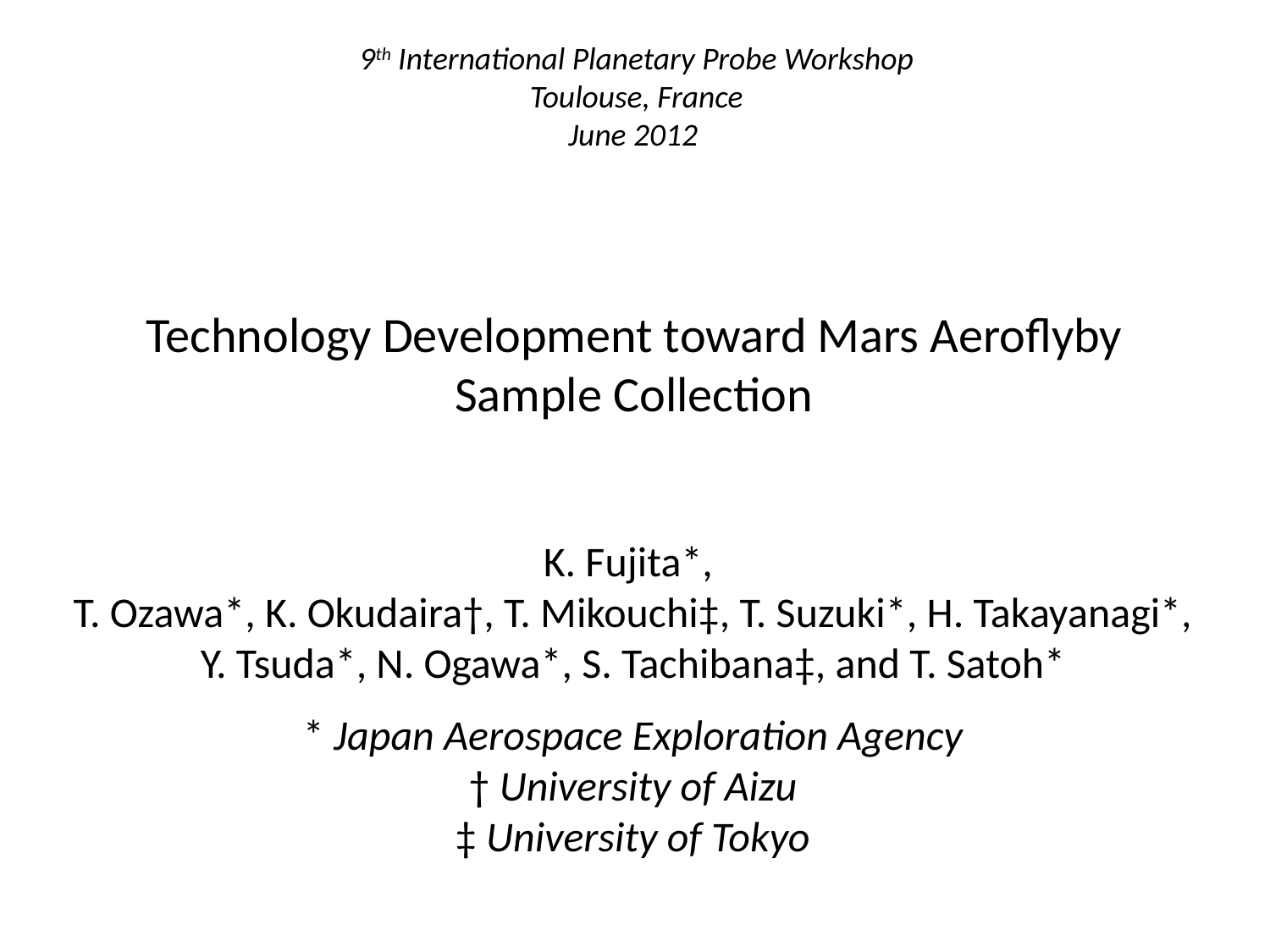

9th International Planetary Probe Workshop
Toulouse, France
June 2012

# Technology Development toward Mars Aeroflyby Sample Collection
K. Fujita*,
T. Ozawa*, K. Okudaira†, T. Mikouchi‡, T. Suzuki*, H. Takayanagi*, Y. Tsuda*, N. Ogawa*, S. Tachibana‡, and T. Satoh*
* Japan Aerospace Exploration Agency
† University of Aizu
‡ University of Tokyo